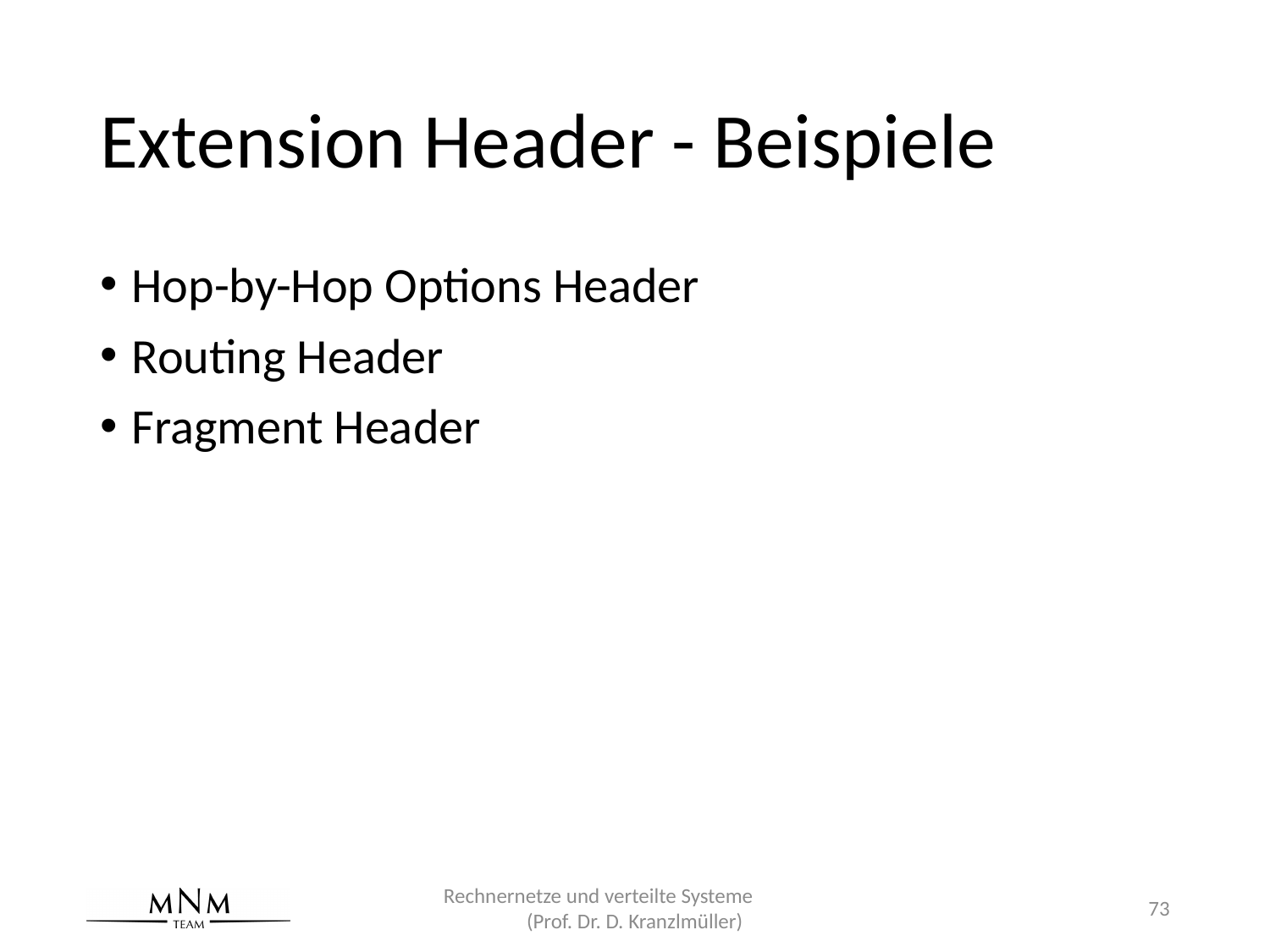

# Extension Header - Beispiele
Hop-by-Hop Options Header
Routing Header
Fragment Header
Rechnernetze und verteilte Systeme                (Prof. Dr. D. Kranzlmüller)
73